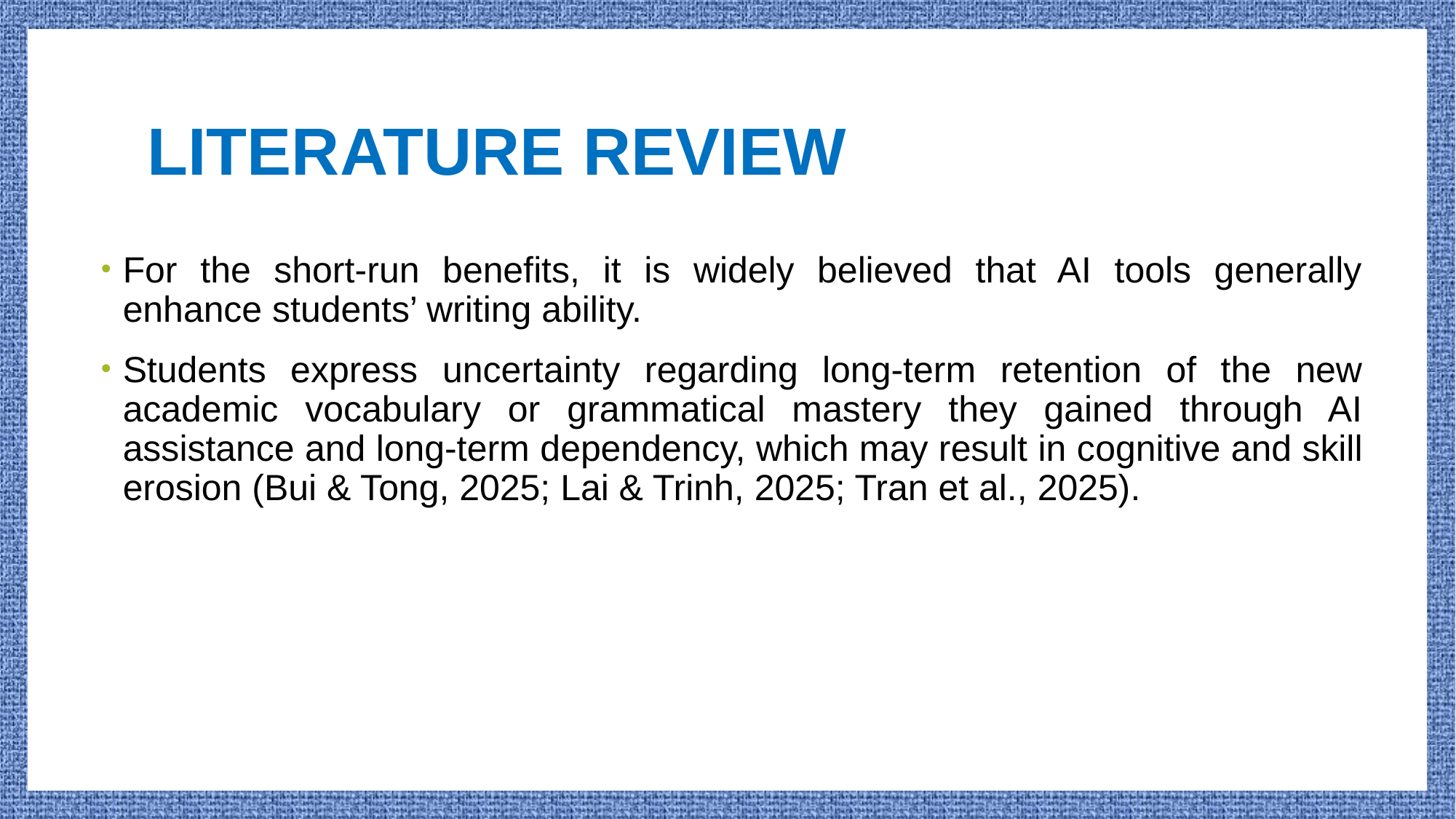

# LITERATURE REVIEW
For the short-run benefits, it is widely believed that AI tools generally enhance students’ writing ability.
Students express uncertainty regarding long-term retention of the new academic vocabulary or grammatical mastery they gained through AI assistance and long-term dependency, which may result in cognitive and skill erosion (Bui & Tong, 2025; Lai & Trinh, 2025; Tran et al., 2025).